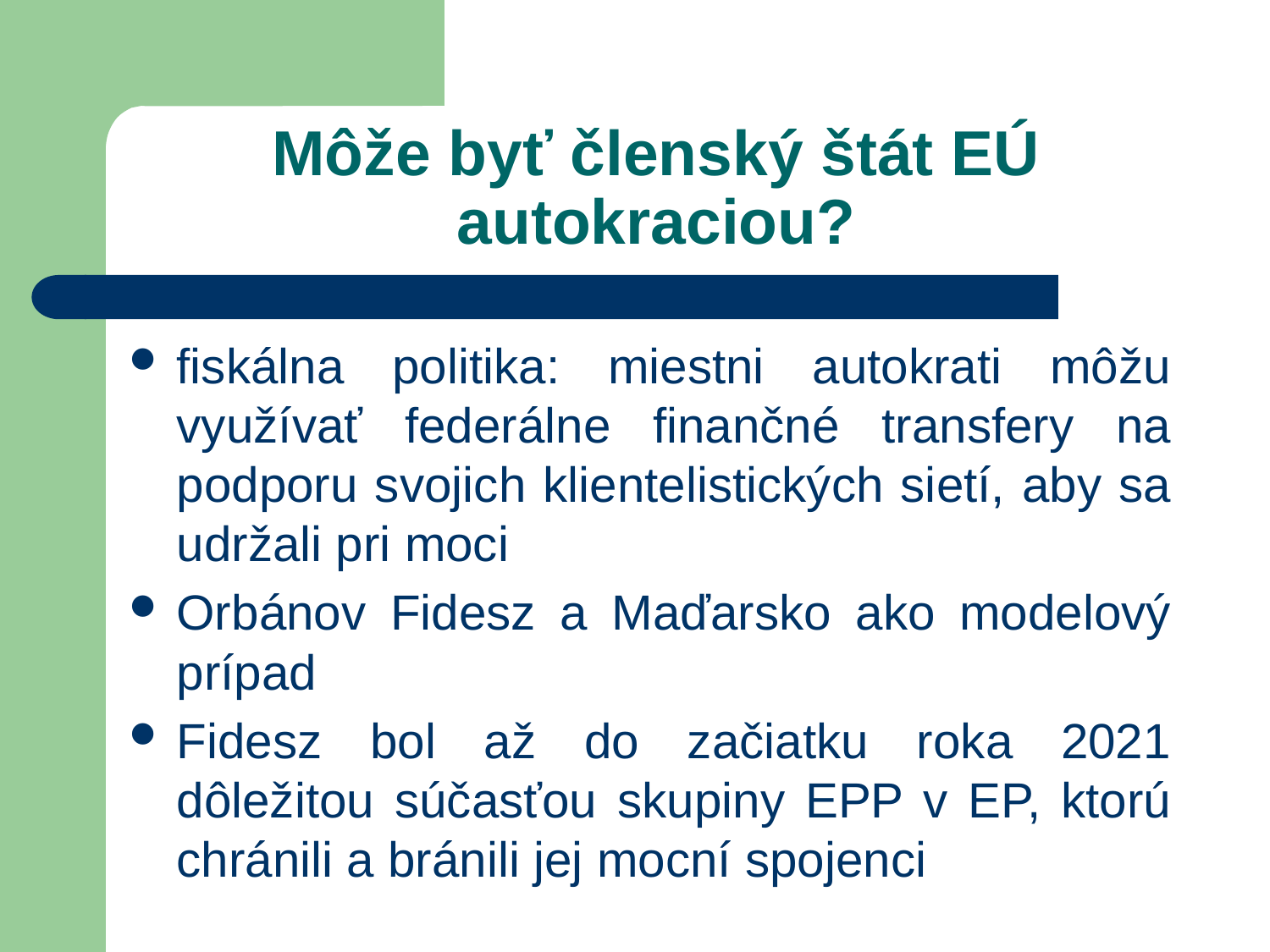

# Môže byť členský štát EÚ autokraciou?
fiskálna politika: miestni autokrati môžu využívať federálne finančné transfery na podporu svojich klientelistických sietí, aby sa udržali pri moci
Orbánov Fidesz a Maďarsko ako modelový prípad
Fidesz bol až do začiatku roka 2021 dôležitou súčasťou skupiny EPP v EP, ktorú chránili a bránili jej mocní spojenci